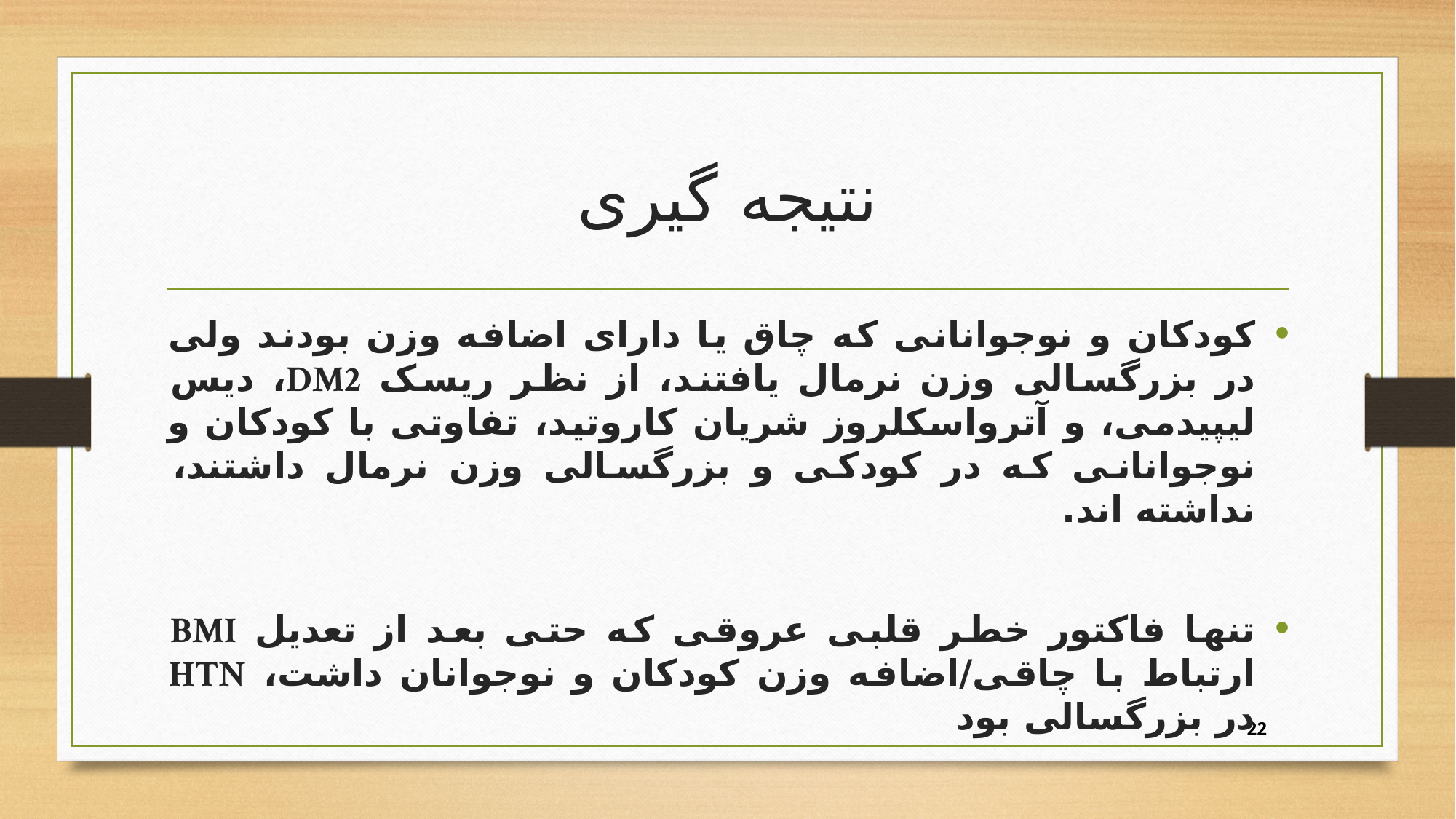

# نتیجه گیری
کودکان و نوجوانانی که چاق یا دارای اضافه وزن بودند ولی در بزرگسالی وزن نرمال یافتند، از نظر ریسک DM2، دیس لیپیدمی، و آترواسکلروز شریان کاروتید، تفاوتی با کودکان و نوجوانانی که در کودکی و بزرگسالی وزن نرمال داشتند، نداشته اند.

تنها فاکتور خطر قلبی عروقی که حتی بعد از تعدیل BMI ارتباط با چاقی/اضافه وزن کودکان و نوجوانان داشت، HTN در بزرگسالی بود
22